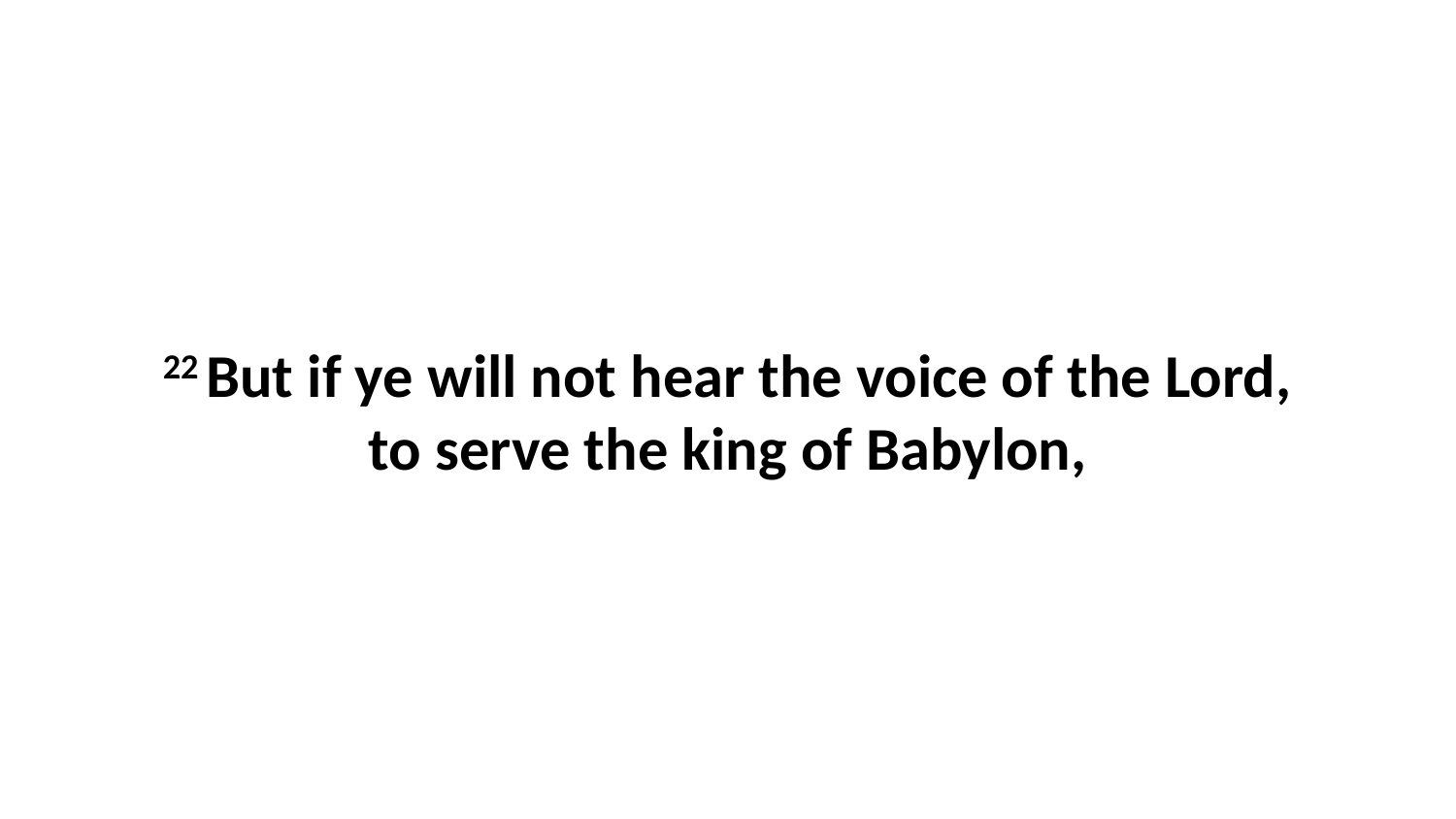

22 But if ye will not hear the voice of the Lord, to serve the king of Babylon,